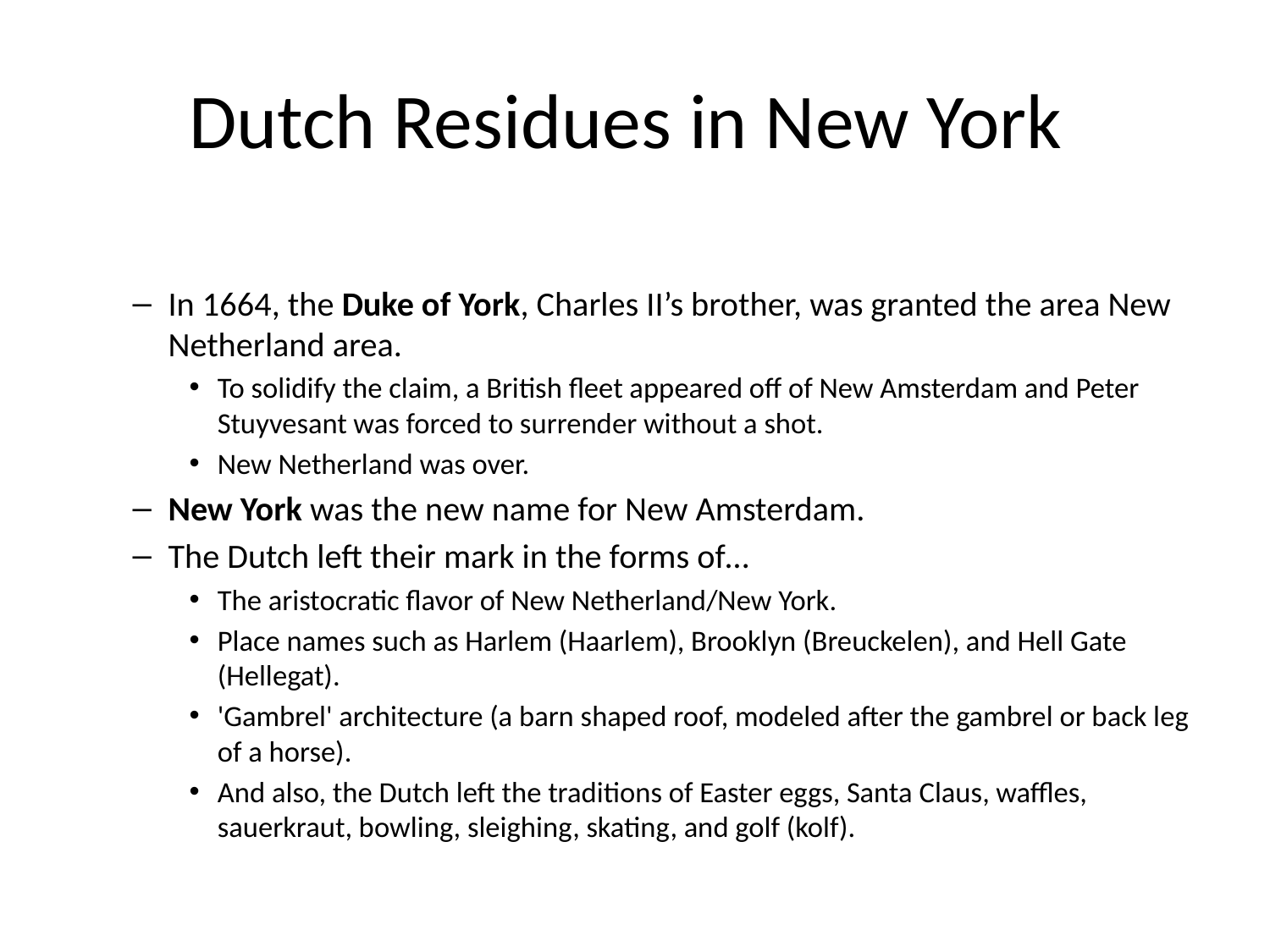

# Dutch Residues in New York

In 1664, the Duke of York, Charles II’s brother, was granted the area New Netherland area.
To solidify the claim, a British fleet appeared off of New Amsterdam and Peter Stuyvesant was forced to surrender without a shot.
New Netherland was over.
New York was the new name for New Amsterdam.
The Dutch left their mark in the forms of…
The aristocratic flavor of New Netherland/New York.
Place names such as Harlem (Haarlem), Brooklyn (Breuckelen), and Hell Gate (Hellegat).
'Gambrel' architecture (a barn shaped roof, modeled after the gambrel or back leg of a horse).
And also, the Dutch left the traditions of Easter eggs, Santa Claus, waffles, sauerkraut, bowling, sleighing, skating, and golf (kolf).